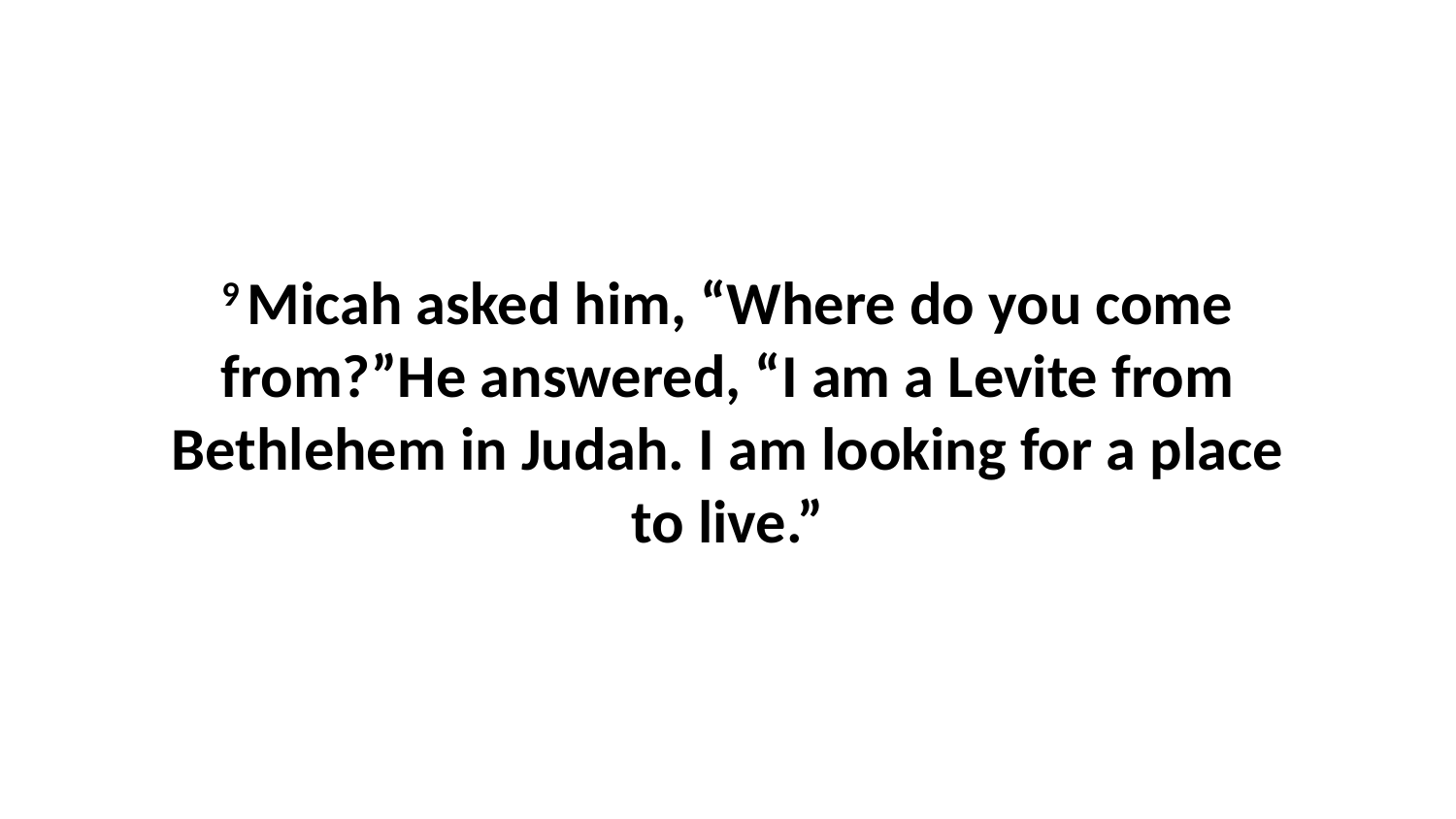

9 Micah asked him, “Where do you come from?”He answered, “I am a Levite from Bethlehem in Judah. I am looking for a place to live.”